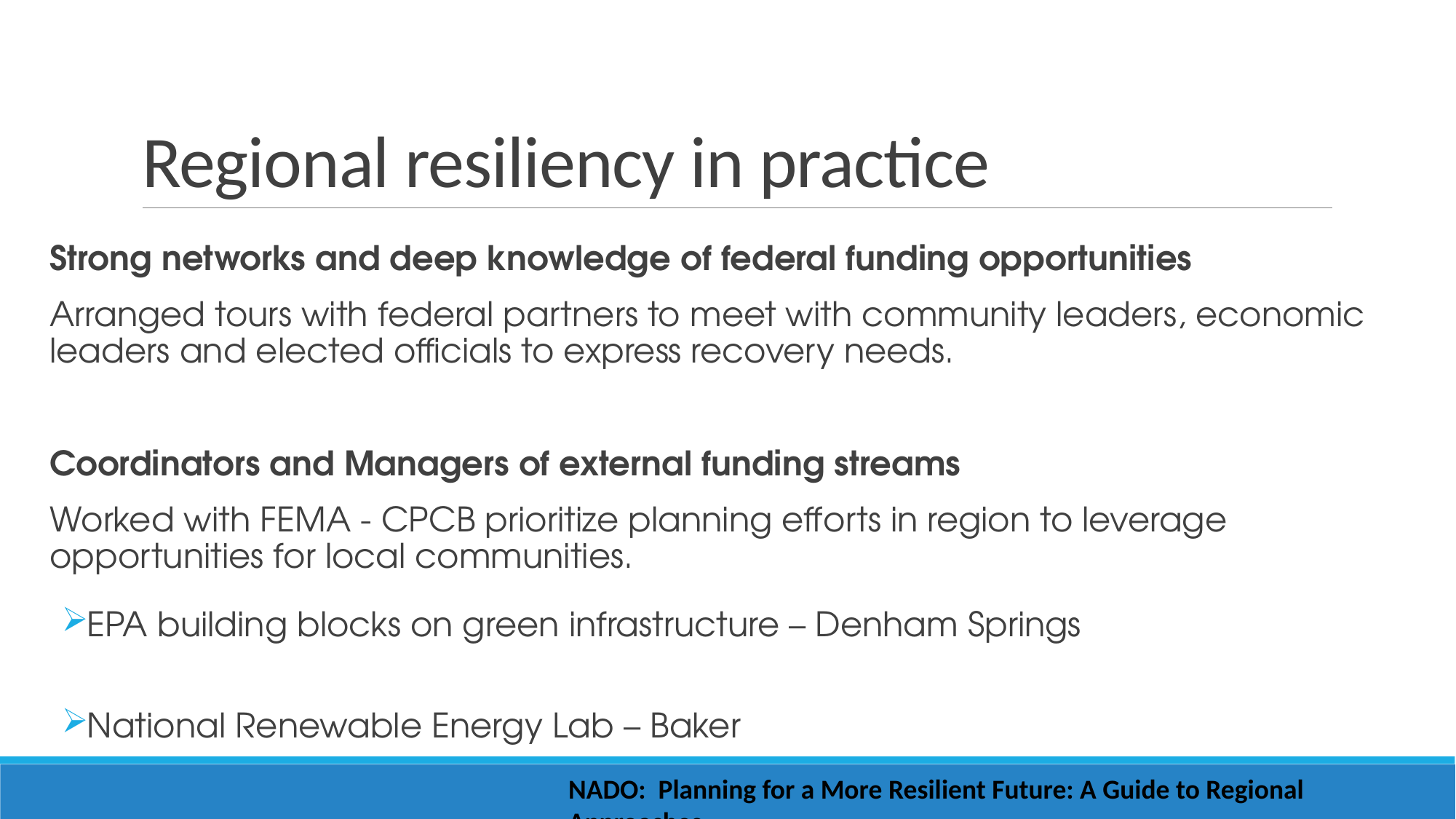

# Regional resiliency in practice
Strong networks and deep knowledge of federal funding opportunities
Arranged tours with federal partners to meet with community leaders, economic leaders and elected officials to express recovery needs.

Coordinators and Managers of external funding streams
Worked with FEMA - CPCB prioritize planning efforts in region to leverage opportunities for local communities.

EPA building blocks on green infrastructure – Denham Springs

National Renewable Energy Lab – Baker

NADO:  Planning for a More Resilient Future: A Guide to Regional Approaches